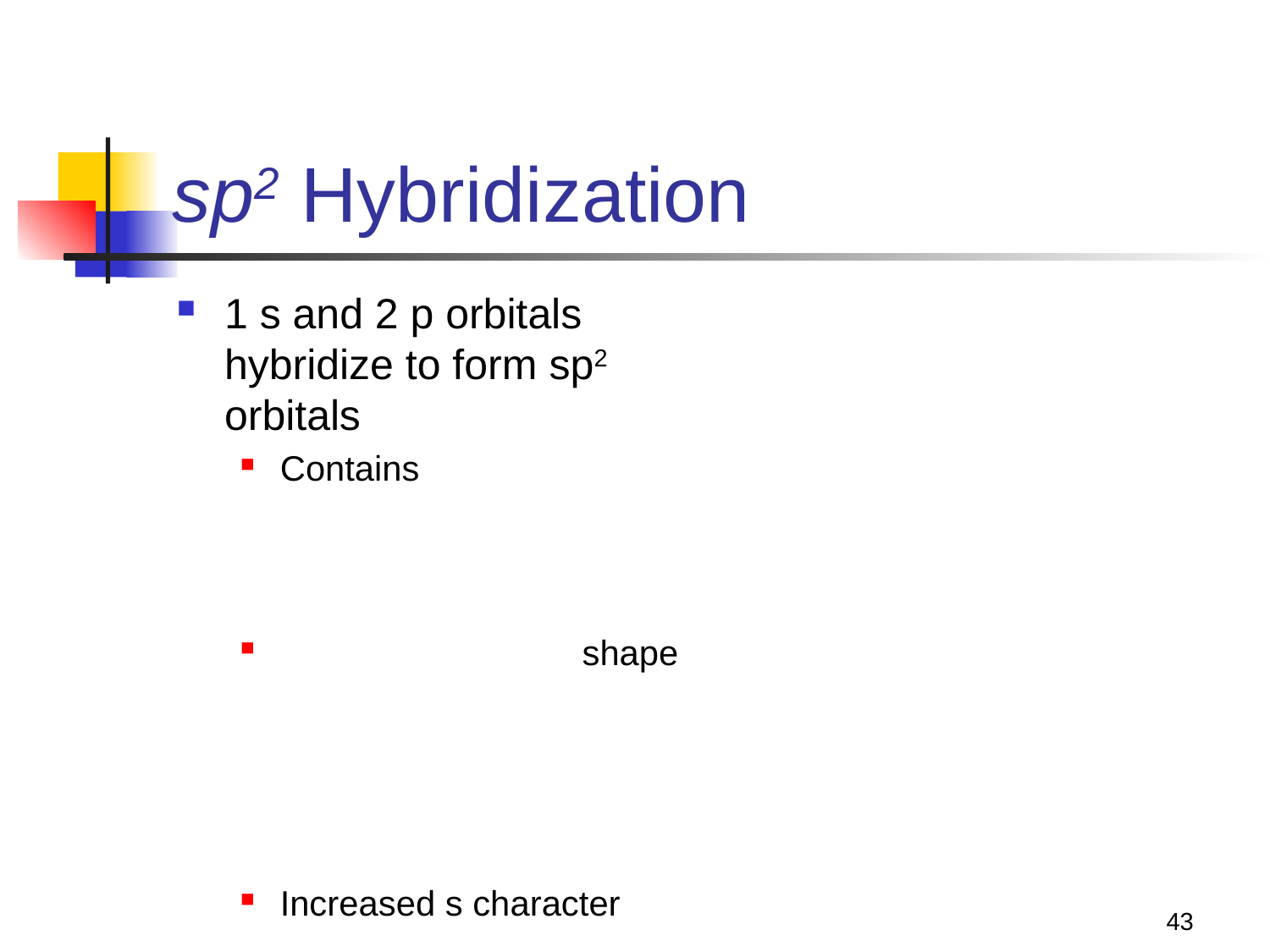

# sp2 Hybridization
1 s and 2 p orbitals hybridize to form sp2 orbitals
Contains

                               shape

Increased s character

43